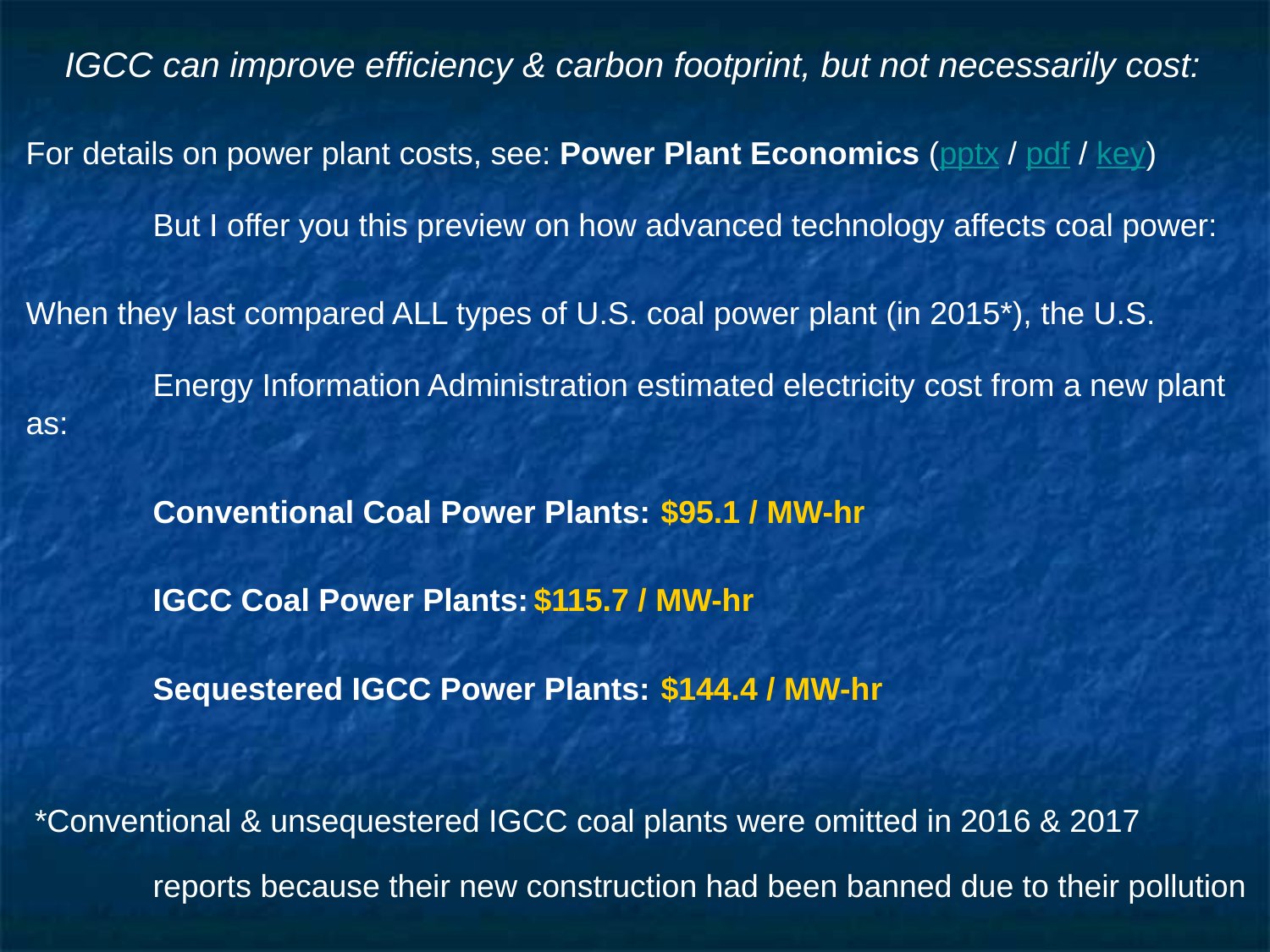

# IGCC can improve efficiency & carbon footprint, but not necessarily cost:
For details on power plant costs, see: Power Plant Economics (pptx / pdf / key)

	But I offer you this preview on how advanced technology affects coal power:

When they last compared ALL types of U.S. coal power plant (in 2015*), the U.S.

	Energy Information Administration estimated electricity cost from a new plant as:

	Conventional Coal Power Plants: 	$95.1 / MW-hr

	IGCC Coal Power Plants:	$115.7 / MW-hr

	Sequestered IGCC Power Plants:	$144.4 / MW-hr

 *Conventional & unsequestered IGCC coal plants were omitted in 2016 & 2017

	reports because their new construction had been banned due to their pollution